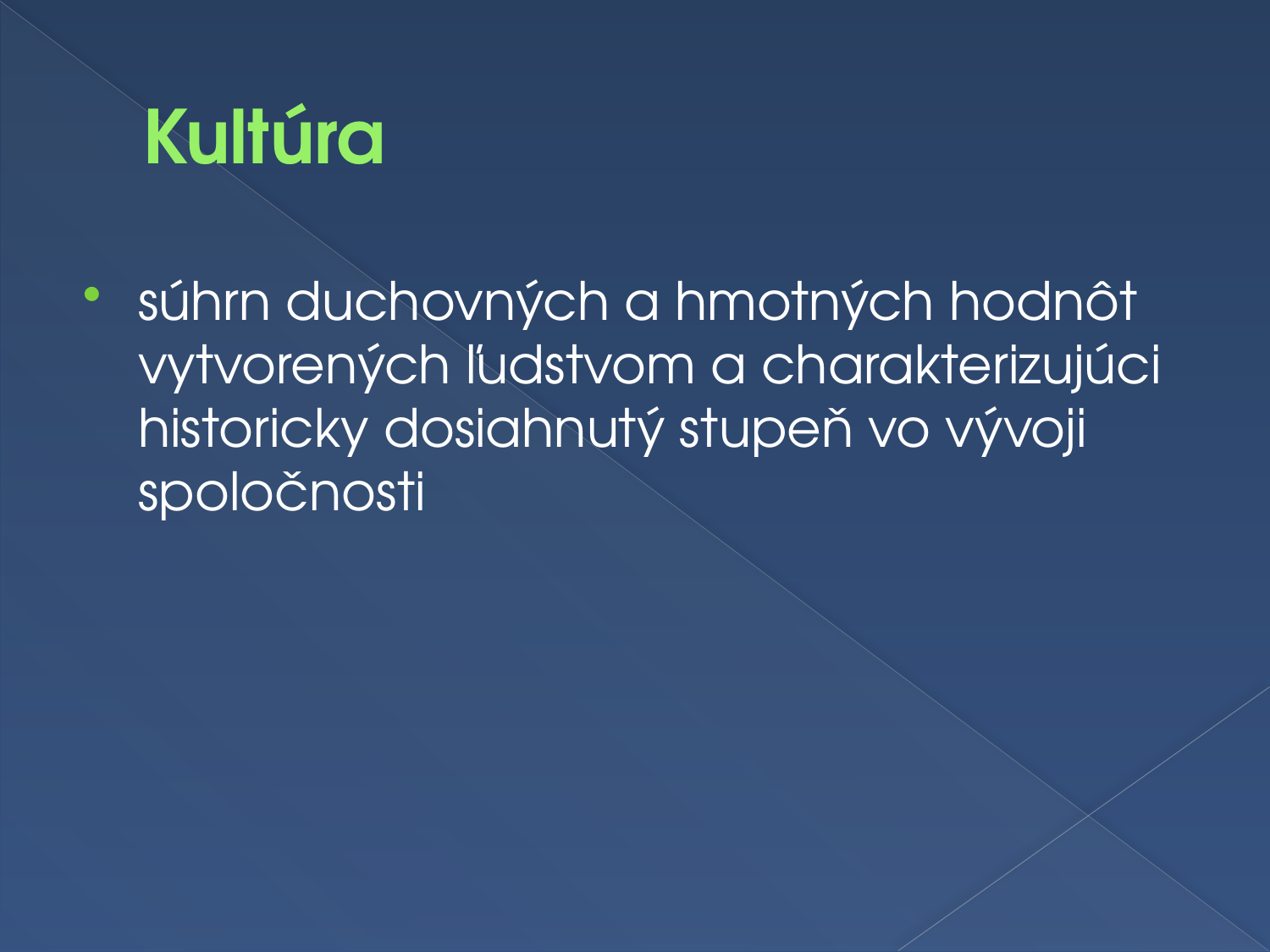

# Kultúra
súhrn duchovných a hmotných hodnôt vytvorených ľudstvom a charakterizujúci historicky dosiahnutý stupeň vo vývoji spoločnosti